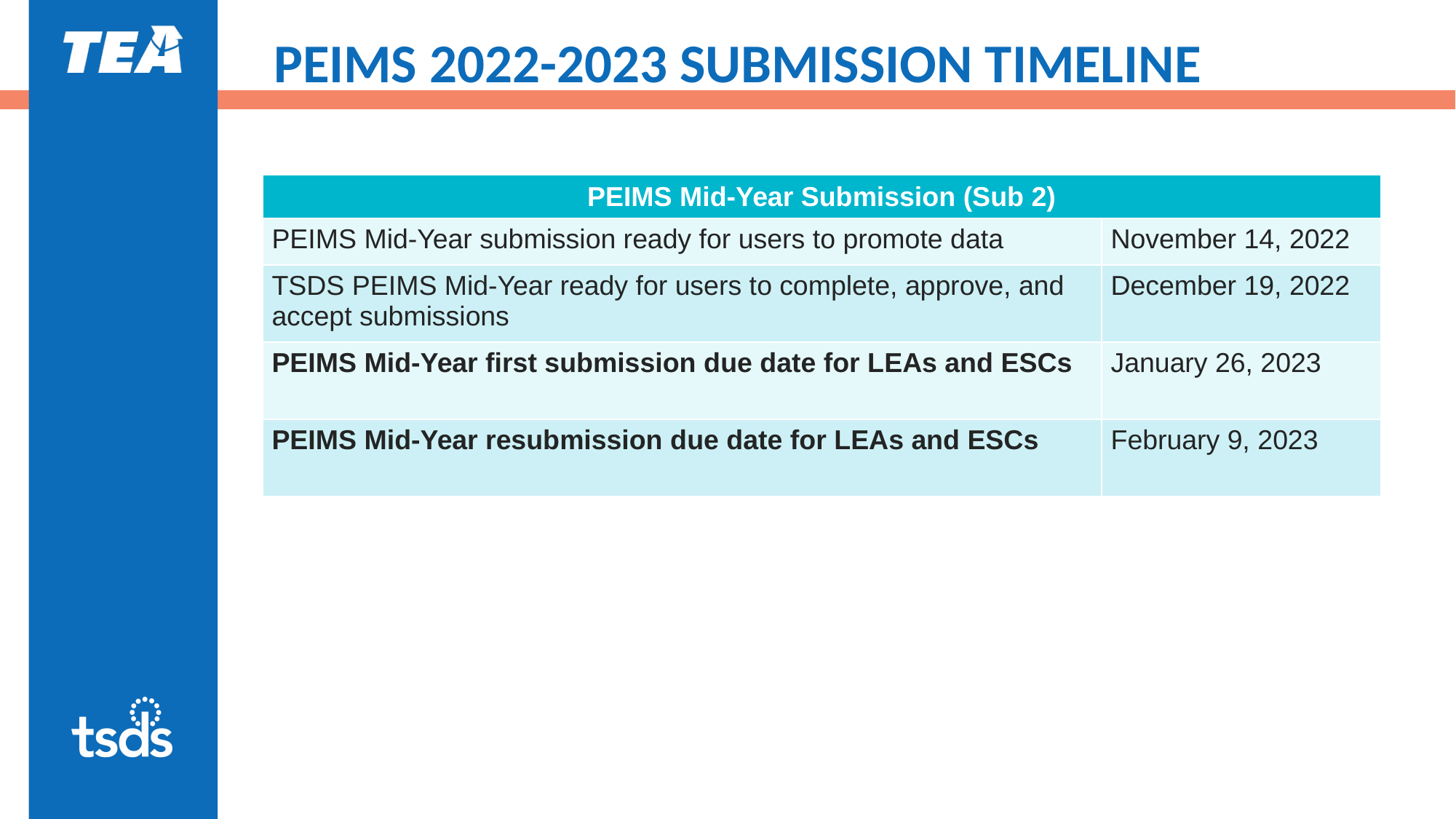

# PEIMS 2022-2023 SUBMISSION TIMELINE
| PEIMS Mid-Year Submission (Sub 2) |  |
| --- | --- |
| PEIMS Mid-Year submission ready for users to promote data | November 14, 2022 |
| TSDS PEIMS Mid-Year ready for users to complete, approve, and accept submissions | December 19, 2022 |
| PEIMS Mid-Year first submission due date for LEAs and ESCs | January 26, 2023 |
| PEIMS Mid-Year resubmission due date for LEAs and ESCs | February 9, 2023 |